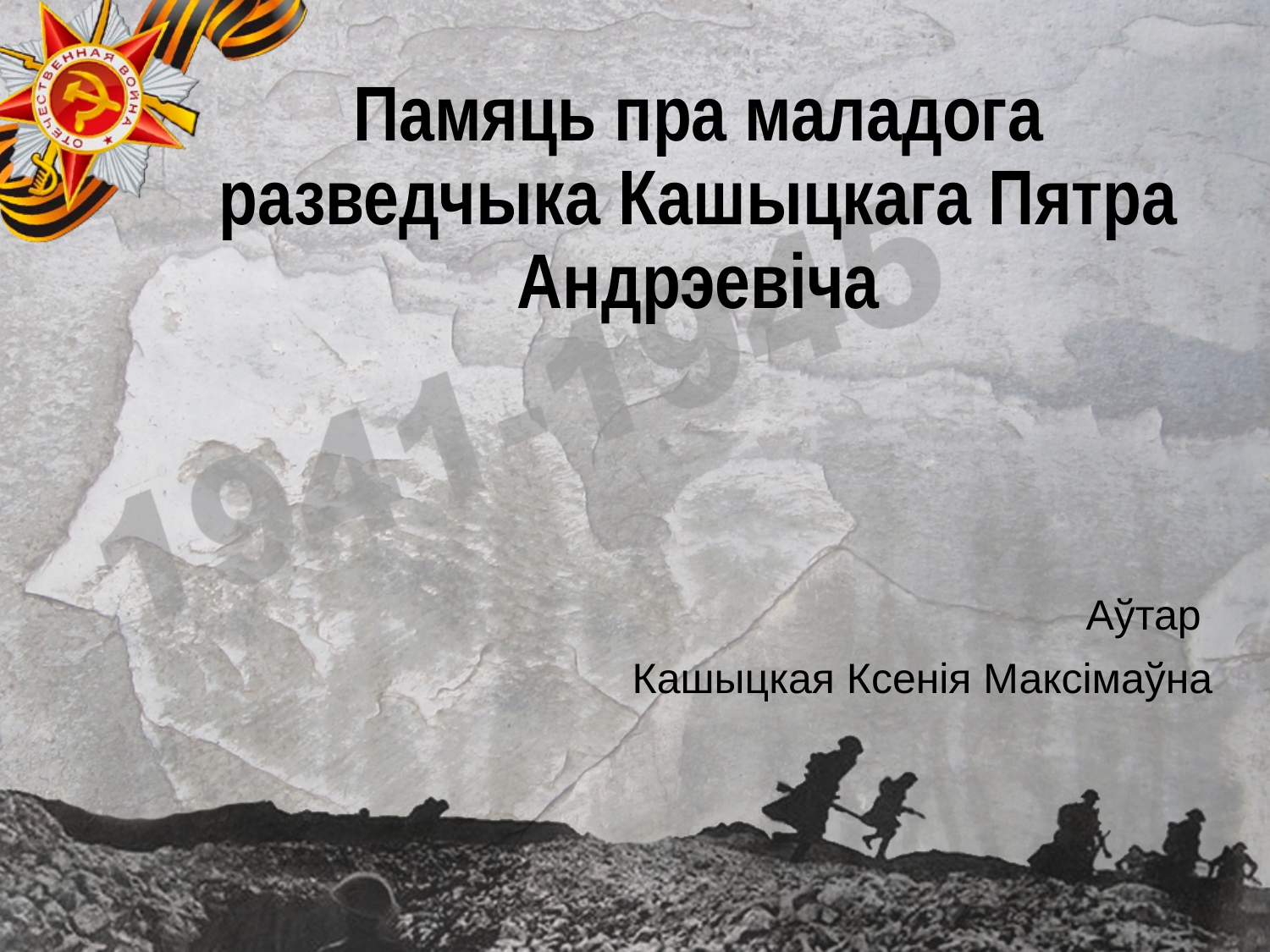

# Памяць пра маладога разведчыка Кашыцкага Пятра Андрэевіча
Аўтар
Кашыцкая Ксенія Максімаўна